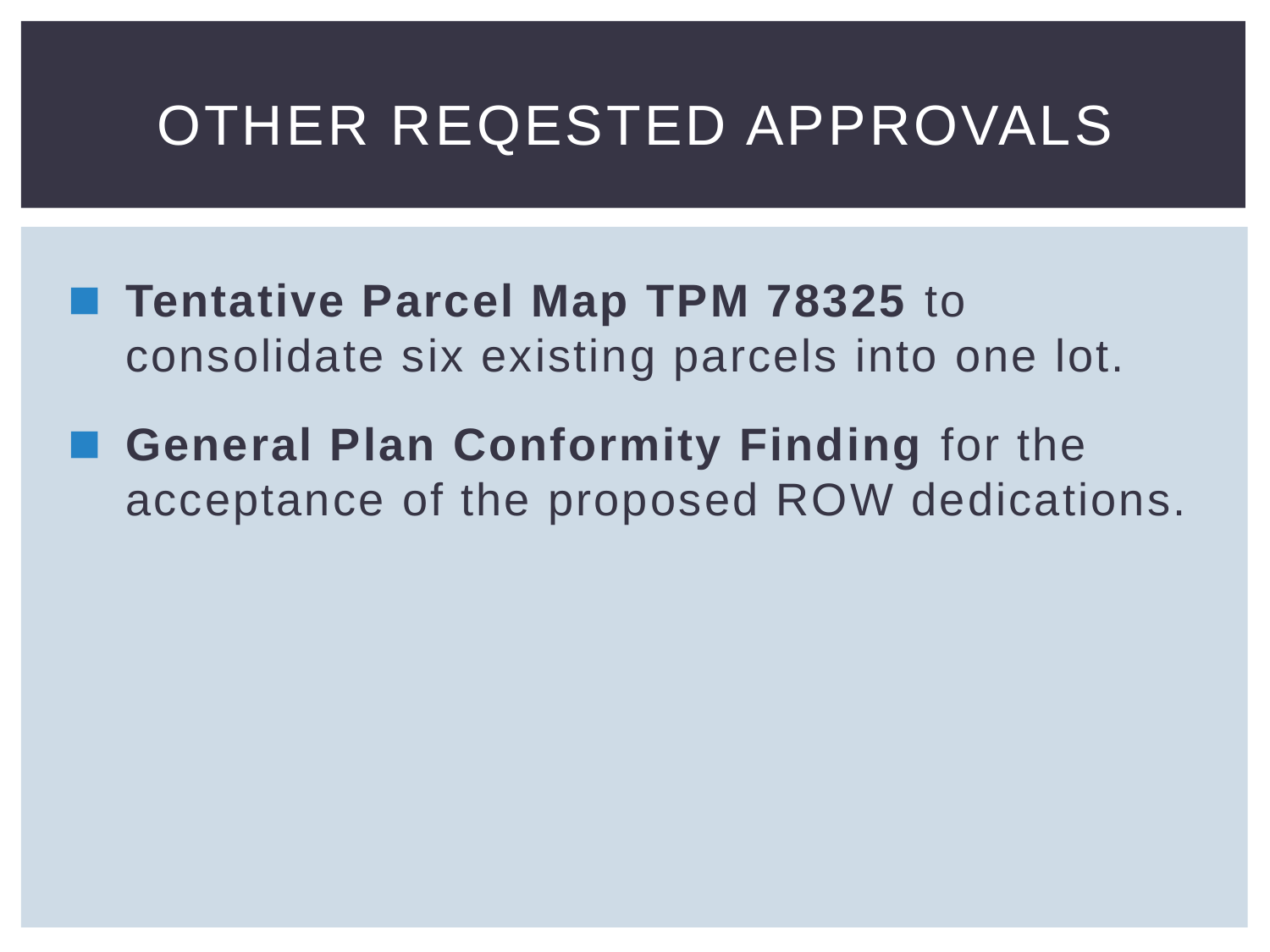

# Other REQESTED APPROVALS
Tentative Parcel Map TPM 78325 to consolidate six existing parcels into one lot.

General Plan Conformity Finding for the acceptance of the proposed ROW dedications.